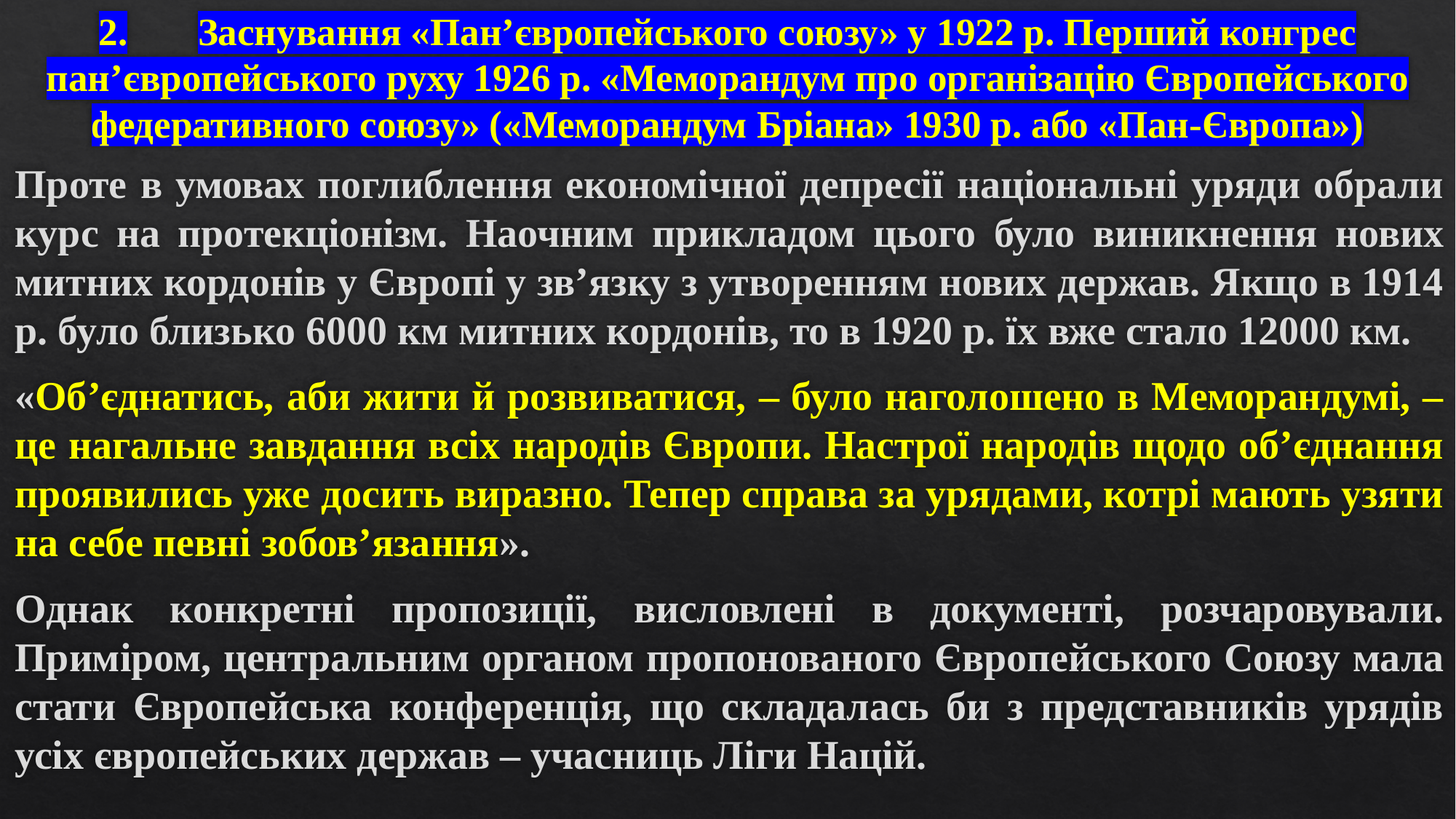

# 2.	Заснування «Пан’європейського союзу» у 1922 р. Перший конгрес пан’європейського руху 1926 р. «Меморандум про організацію Європейського федеративного союзу» («Меморандум Бріана» 1930 р. або «Пан-Європа»)
Проте в умовах поглиблення економічної депресії національні уряди обрали курс на протекціонізм. Наочним прикладом цього було виникнення нових митних кордонів у Європі у зв’язку з утворенням нових держав. Якщо в 1914 р. було близько 6000 км митних кордонів, то в 1920 р. їх вже стало 12000 км.
«Об’єднатись, аби жити й розвиватися, – було наголошено в Меморандумі, – це нагальне завдання всіх народів Європи. Настрої народів щодо об’єднання проявились уже досить виразно. Тепер справа за урядами, котрі мають узяти на себе певні зобов’язання».
Однак конкретні пропозиції, висловлені в документі, розчаровували. Приміром, центральним органом пропонованого Європейського Союзу мала стати Європейська конференція, що складалась би з представників урядів усіх європейських держав – учасниць Ліги Націй.